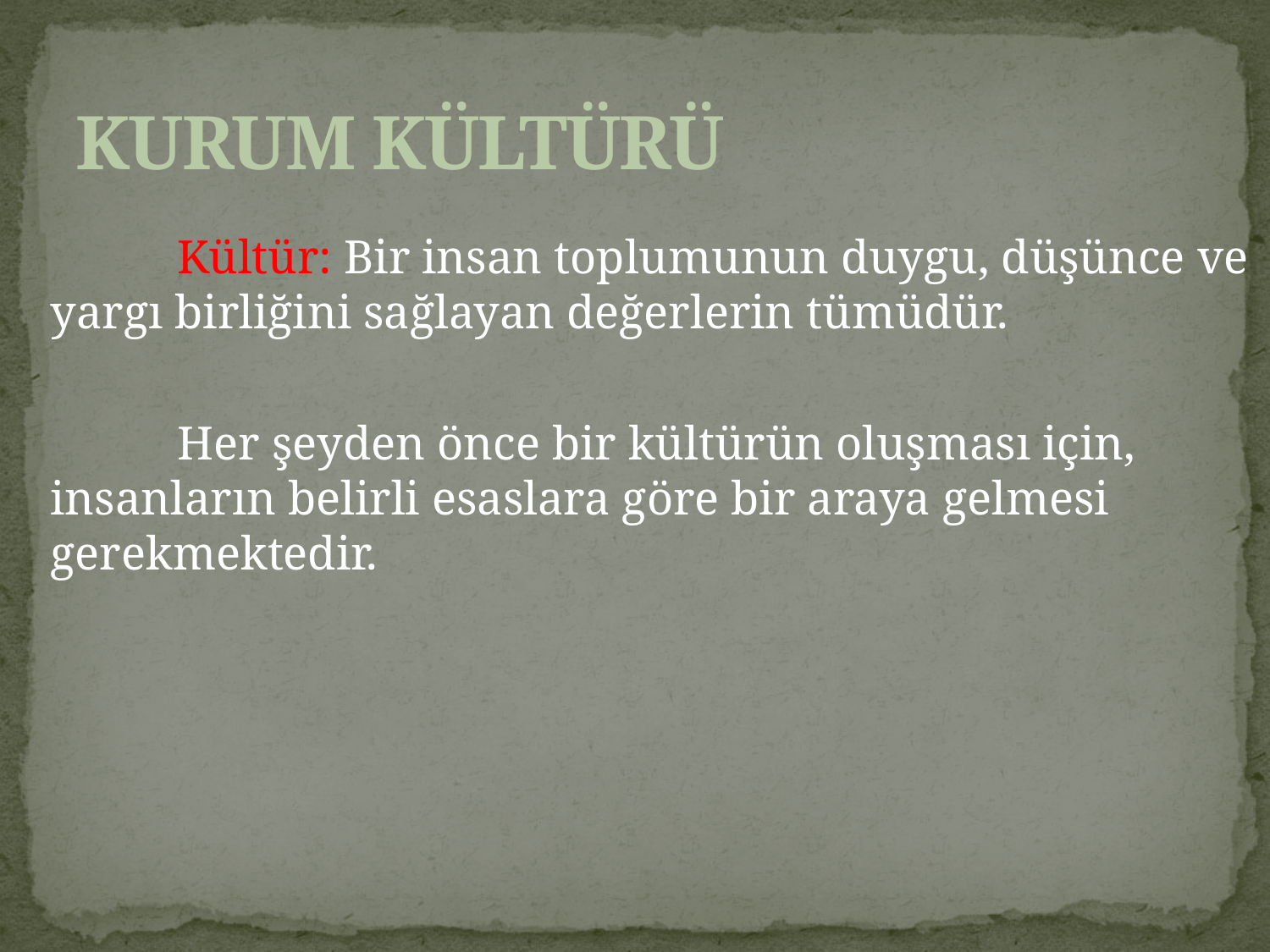

# KURUM KÜLTÜRÜ
		Kültür: Bir insan toplumunun duygu, düşünce ve yargı birliğini sağlayan değerlerin tümüdür.

		Her şeyden önce bir kültürün oluşması için, insanların belirli esaslara göre bir araya gelmesi gerekmektedir.